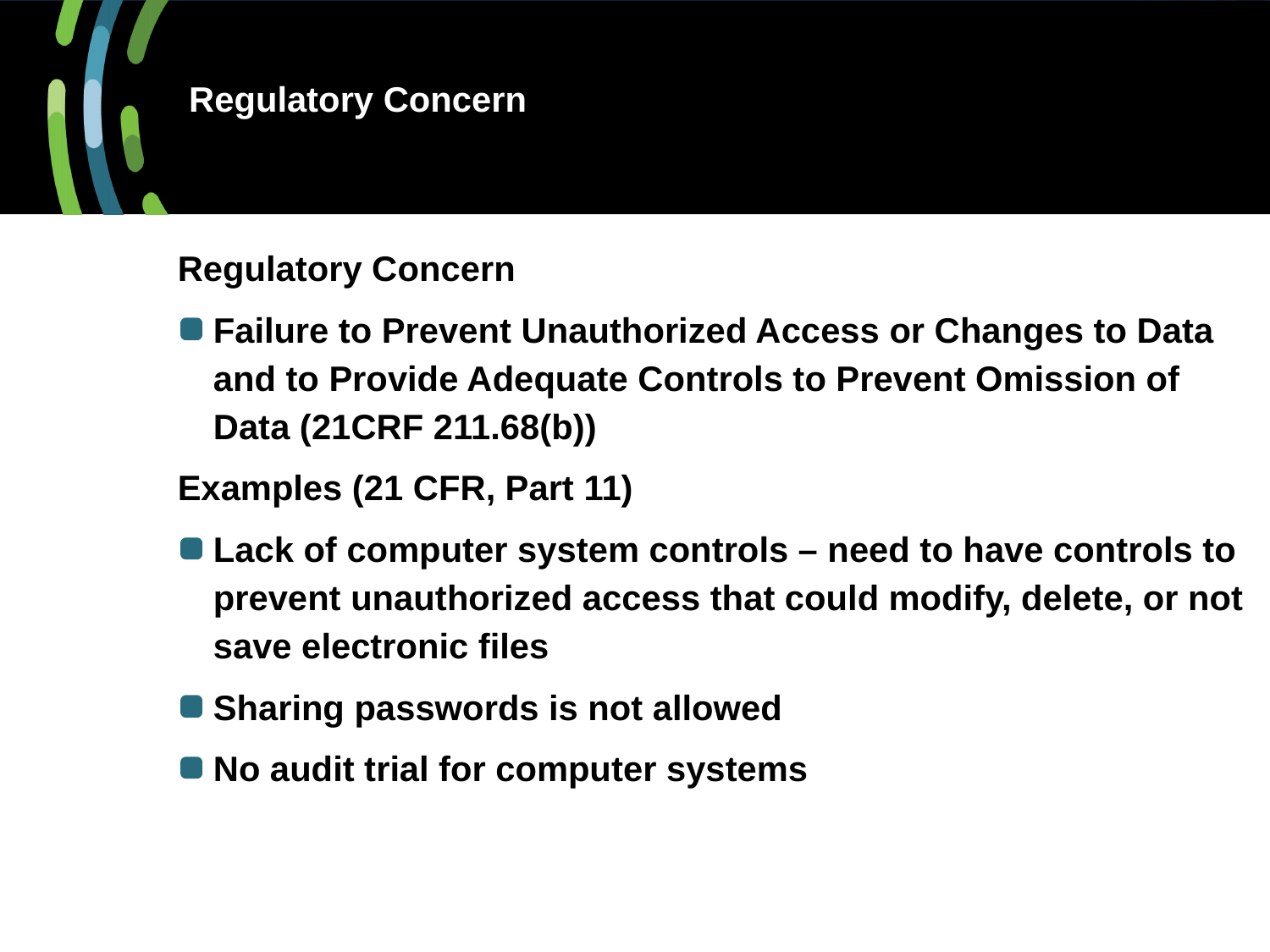

# Regulatory Concern
Regulatory Concern
Failure to Prevent Unauthorized Access or Changes to Data and to Provide Adequate Controls to Prevent Omission of Data (21CRF 211.68(b))
Examples (21 CFR, Part 11)
Lack of computer system controls – need to have controls to prevent unauthorized access that could modify, delete, or not save electronic files
Sharing passwords is not allowed
No audit trial for computer systems